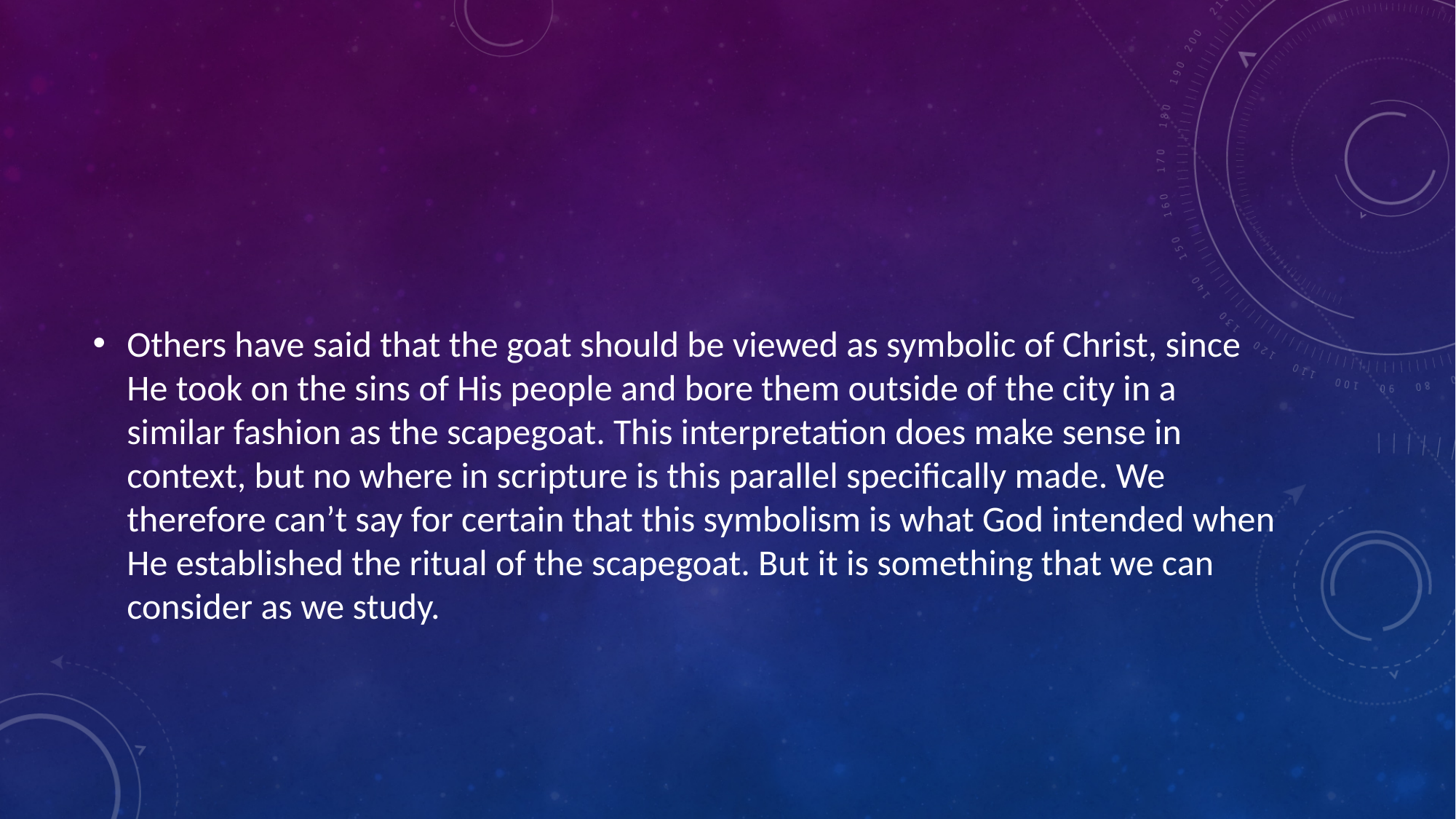

#
Others have said that the goat should be viewed as symbolic of Christ, since He took on the sins of His people and bore them outside of the city in a similar fashion as the scapegoat. This interpretation does make sense in context, but no where in scripture is this parallel specifically made. We therefore can’t say for certain that this symbolism is what God intended when He established the ritual of the scapegoat. But it is something that we can consider as we study.